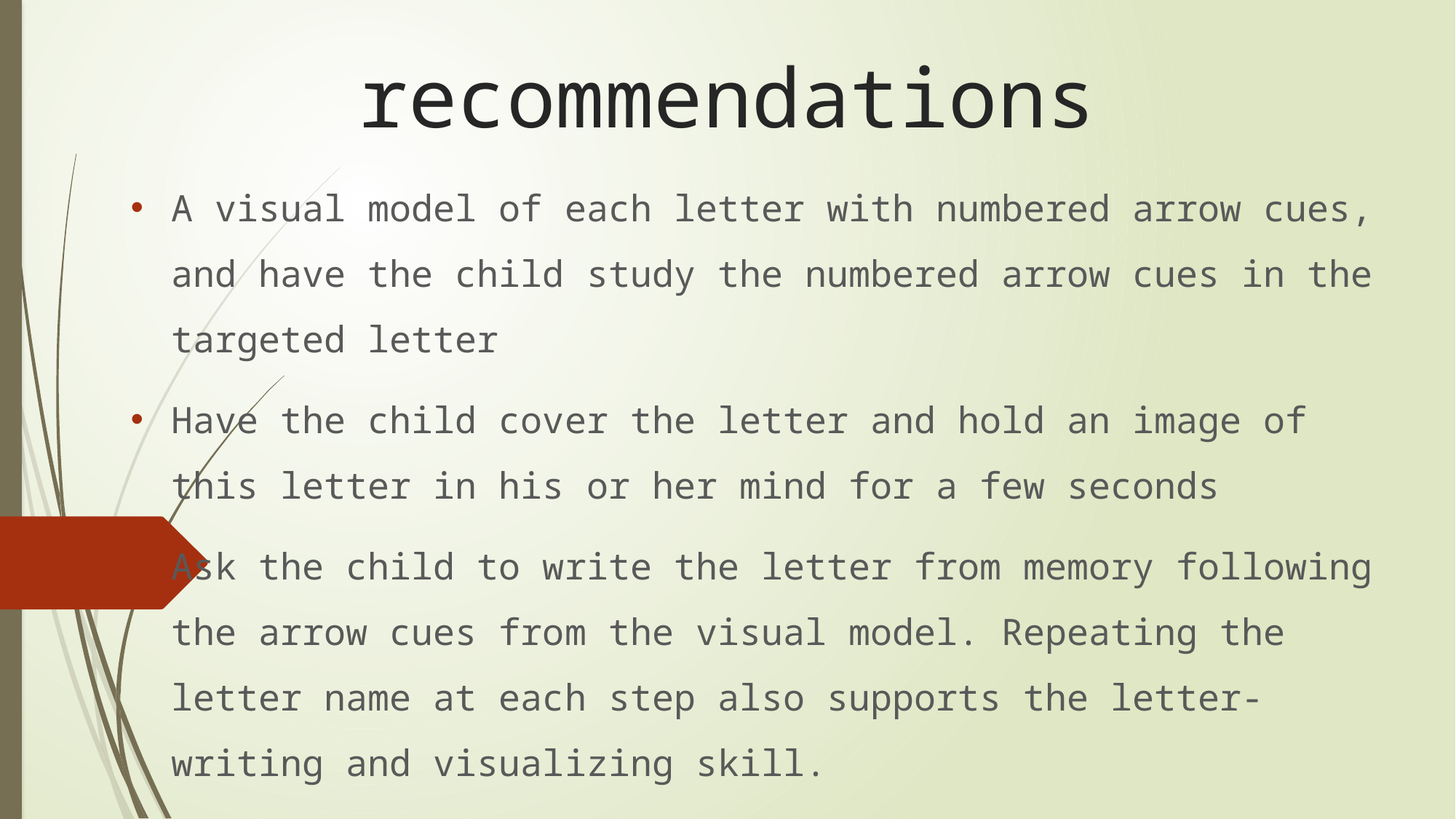

# recommendations
A visual model of each letter with numbered arrow cues, and have the child study the numbered arrow cues in the targeted letter
Have the child cover the letter and hold an image of this letter in his or her mind for a few seconds
Ask the child to write the letter from memory following the arrow cues from the visual model. Repeating the letter name at each step also supports the letter-writing and visualizing skill.